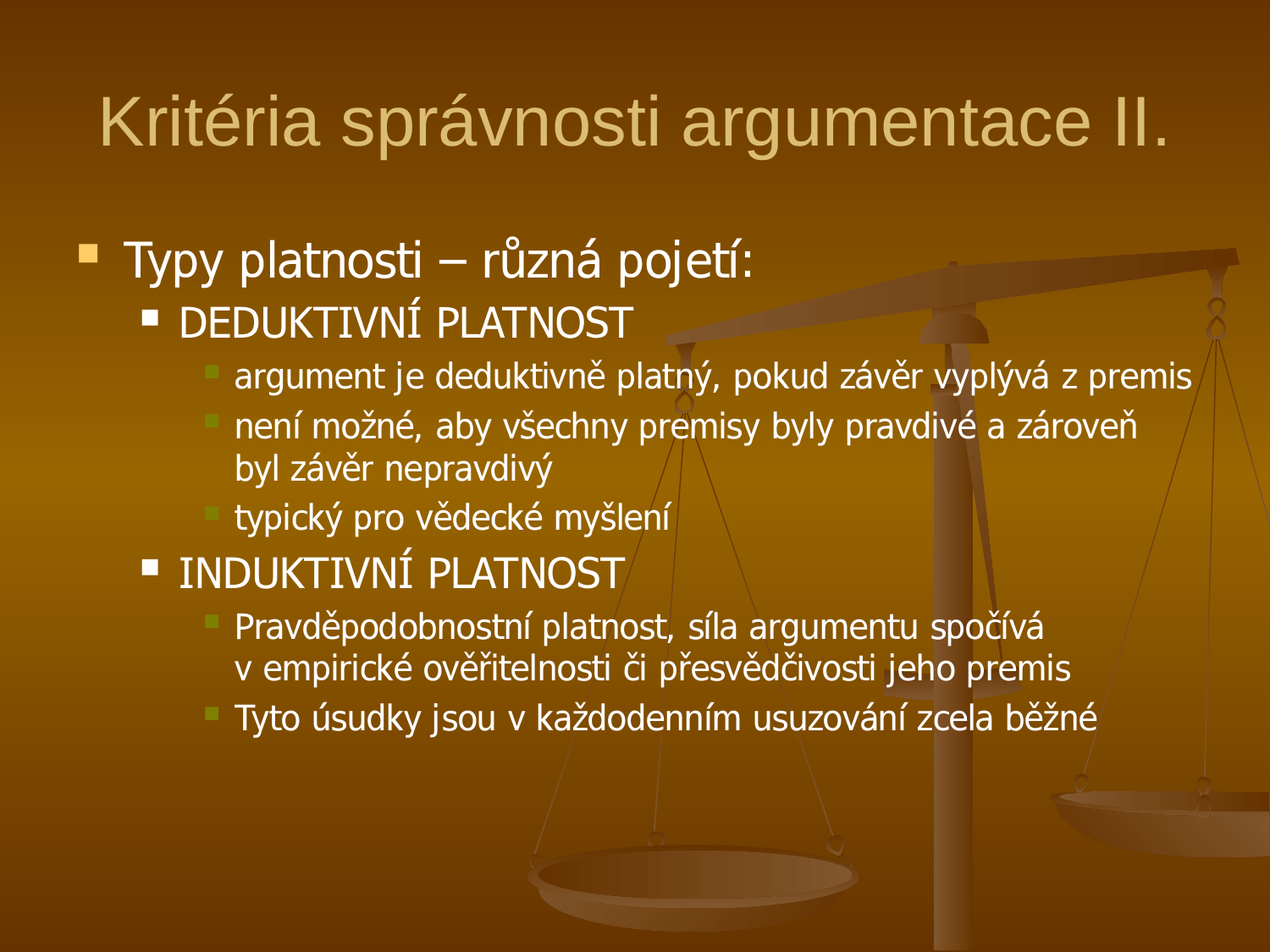

# Kritéria správnosti argumentace II.
Typy platnosti – různá pojetí:
DEDUKTIVNÍ PLATNOST
argument je deduktivně platný, pokud závěr vyplývá z premis
není možné, aby všechny premisy byly pravdivé a zároveň byl závěr nepravdivý
typický pro vědecké myšlení
INDUKTIVNÍ PLATNOST
Pravděpodobnostní platnost, síla argumentu spočívá v empirické ověřitelnosti či přesvědčivosti jeho premis
Tyto úsudky jsou v každodenním usuzování zcela běžné